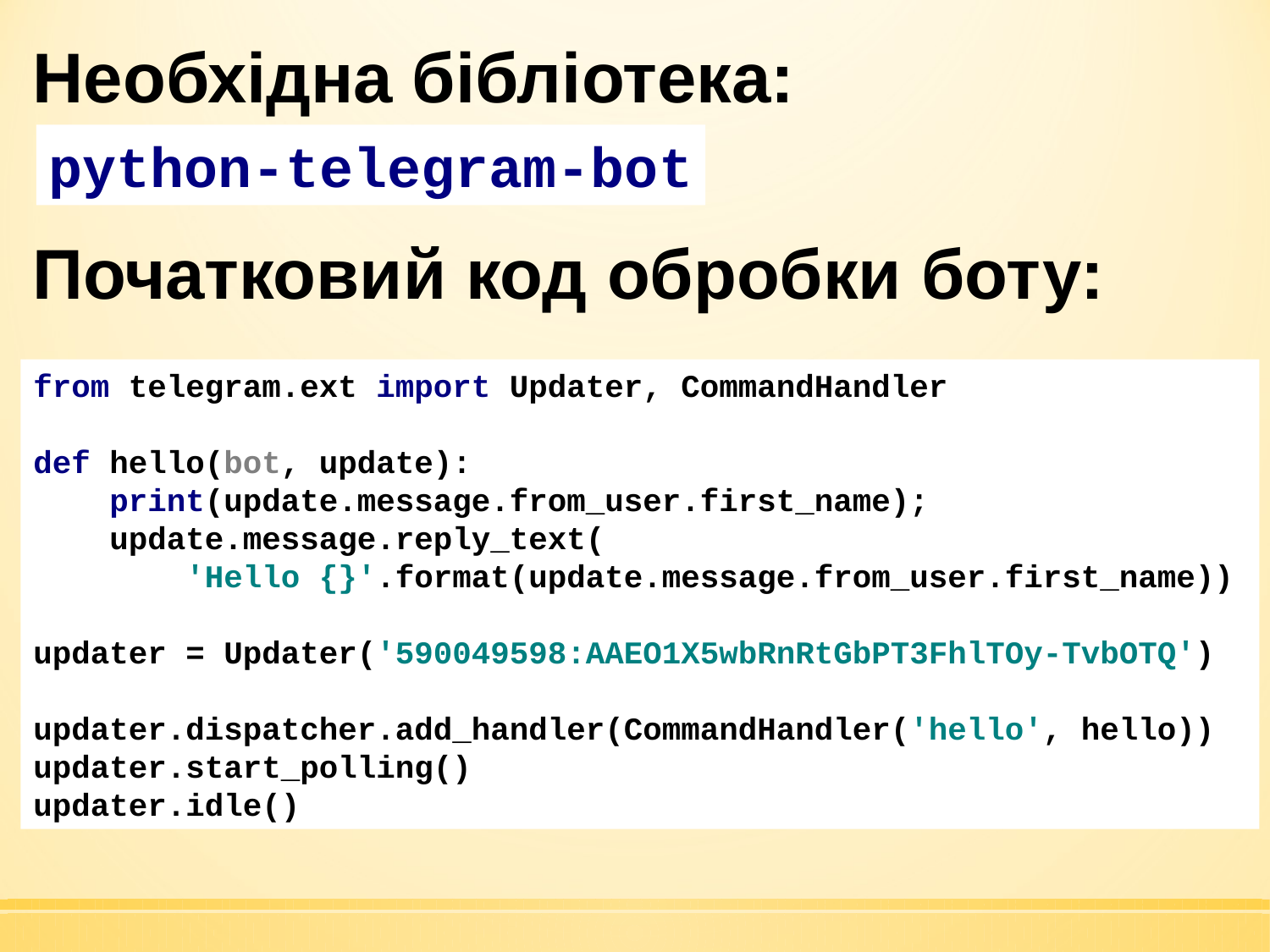

Необхідна бібліотека:
python-telegram-bot
Початковий код обробки боту:
from telegram.ext import Updater, CommandHandler
def hello(bot, update):
    print(update.message.from_user.first_name);
    update.message.reply_text(
        'Hello {}'.format(update.message.from_user.first_name))
updater = Updater('590049598:AAEO1X5wbRnRtGbPT3FhlTOy-TvbOTQ')
updater.dispatcher.add_handler(CommandHandler('hello', hello))
updater.start_polling()
updater.idle()